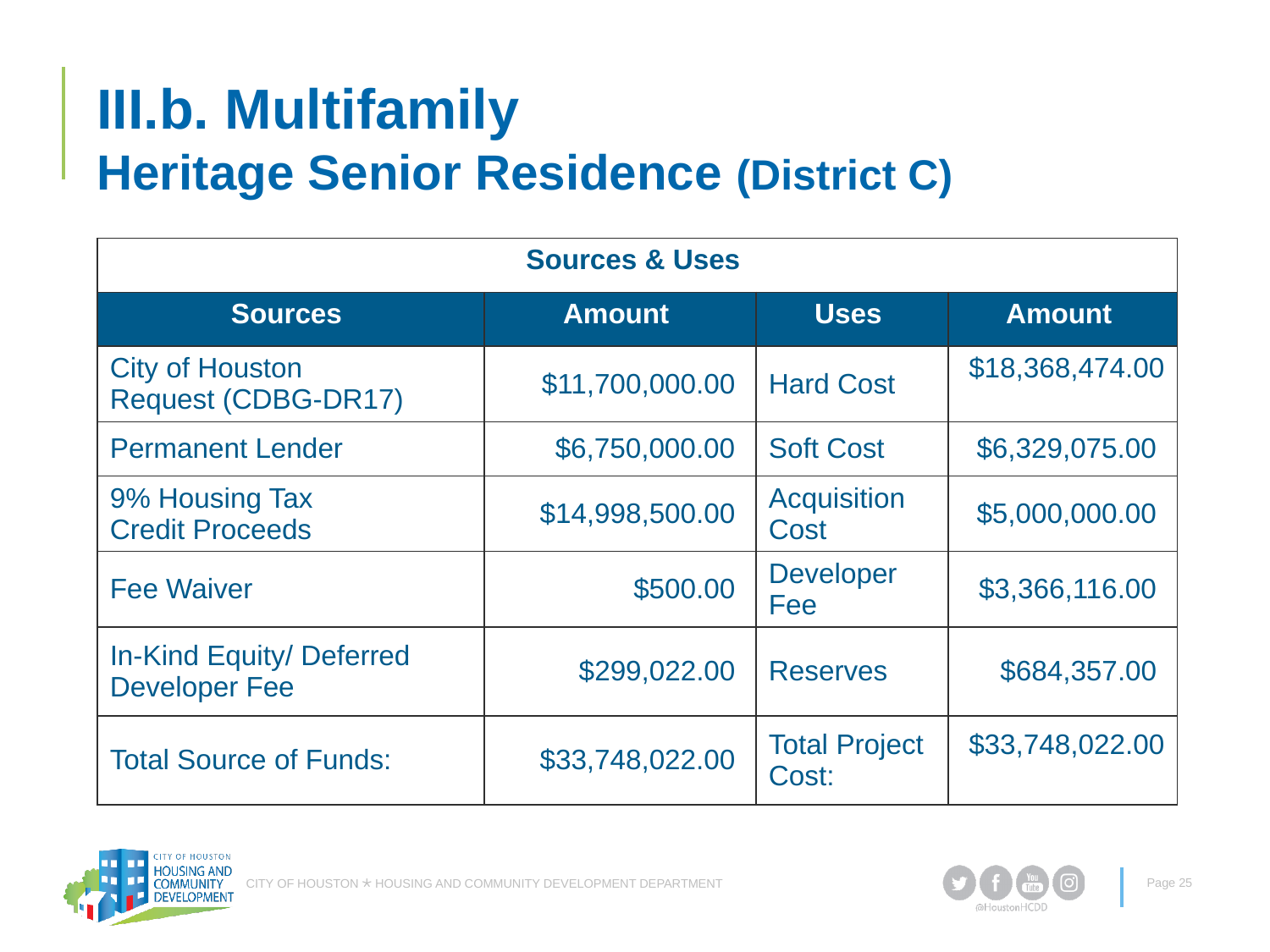

# III.b. Multifamily Heritage Senior Residence (District C)
| Sources & Uses |  |  |  |
| --- | --- | --- | --- |
| Sources | Amount | Uses | Amount |
| City of Houston Request (CDBG-DR17) | $11,700,000.00 | Hard Cost | $18,368,474.00 |
| Permanent Lender | $6,750,000.00 | Soft Cost | $6,329,075.00 |
| 9% Housing Tax Credit Proceeds | $14,998,500.00 | Acquisition Cost | $5,000,000.00 |
| Fee Waiver | $500.00 | Developer Fee | $3,366,116.00 |
| In-Kind Equity/ Deferred Developer Fee | $299,022.00 | Reserves | $684,357.00 |
| Total Source of Funds: | $33,748,022.00 | Total Project Cost: | $33,748,022.00 |